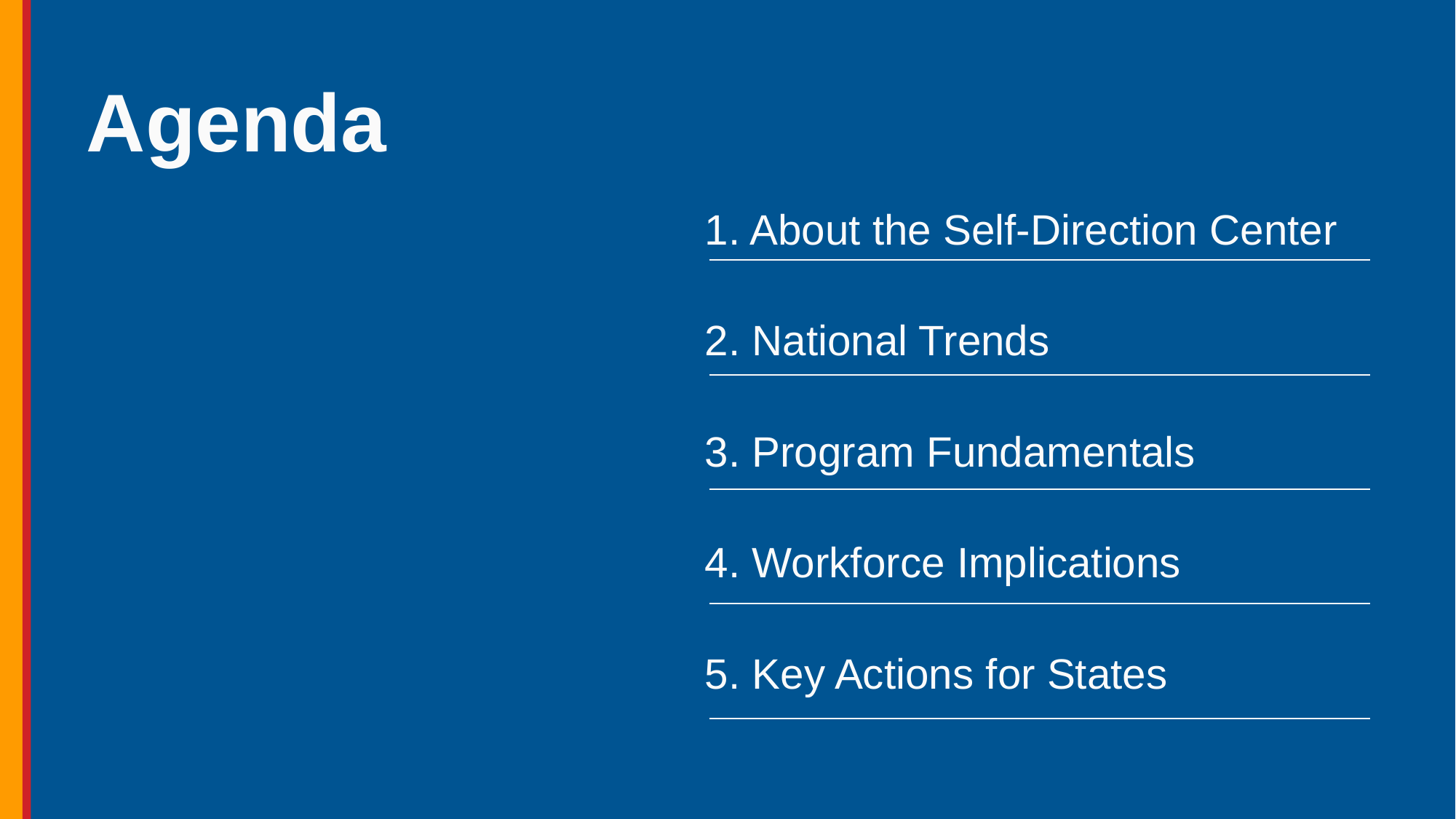

Agenda
1. About the Self-Direction Center
2. National Trends
3. Program Fundamentals
4. Workforce Implications
5. Key Actions for States